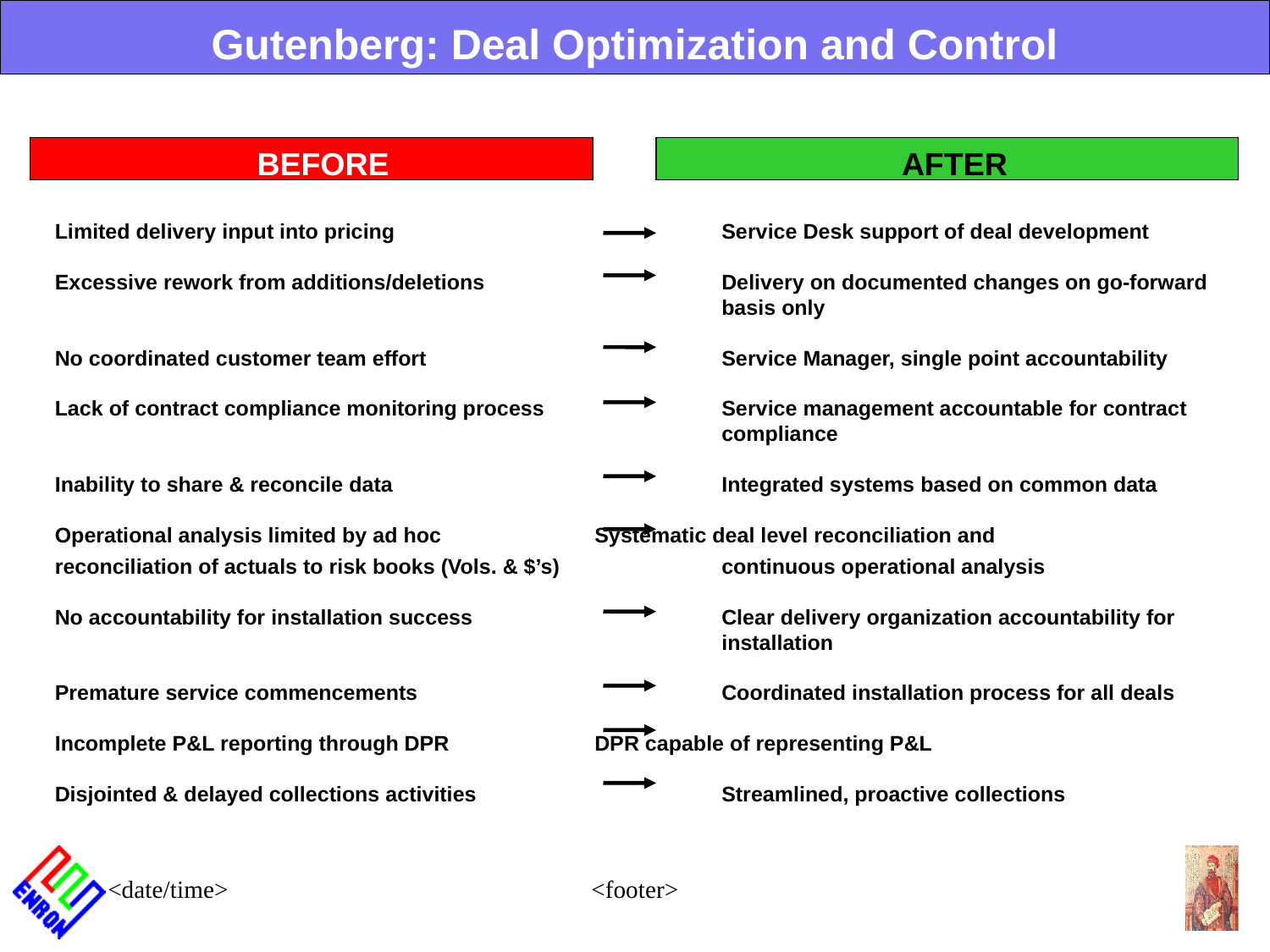

Gutenberg: Deal Optimization and Control
BEFORE
AFTER

Limited delivery input into pricing			Service Desk support of deal development
Excessive rework from additions/deletions		Delivery on documented changes on go-forward 						basis only
No coordinated customer team effort 			Service Manager, single point accountability
Lack of contract compliance monitoring process		Service management accountable for contract 						compliance
Inability to share & reconcile data 			Integrated systems based on common data
Operational analysis limited by ad hoc 		Systematic deal level reconciliation and
reconciliation of actuals to risk books (Vols. & $’s)		continuous operational analysis
No accountability for installation success 		Clear delivery organization accountability for 						installation
Premature service commencements			Coordinated installation process for all deals
Incomplete P&L reporting through DPR		DPR capable of representing P&L
Disjointed & delayed collections activities		Streamlined, proactive collections